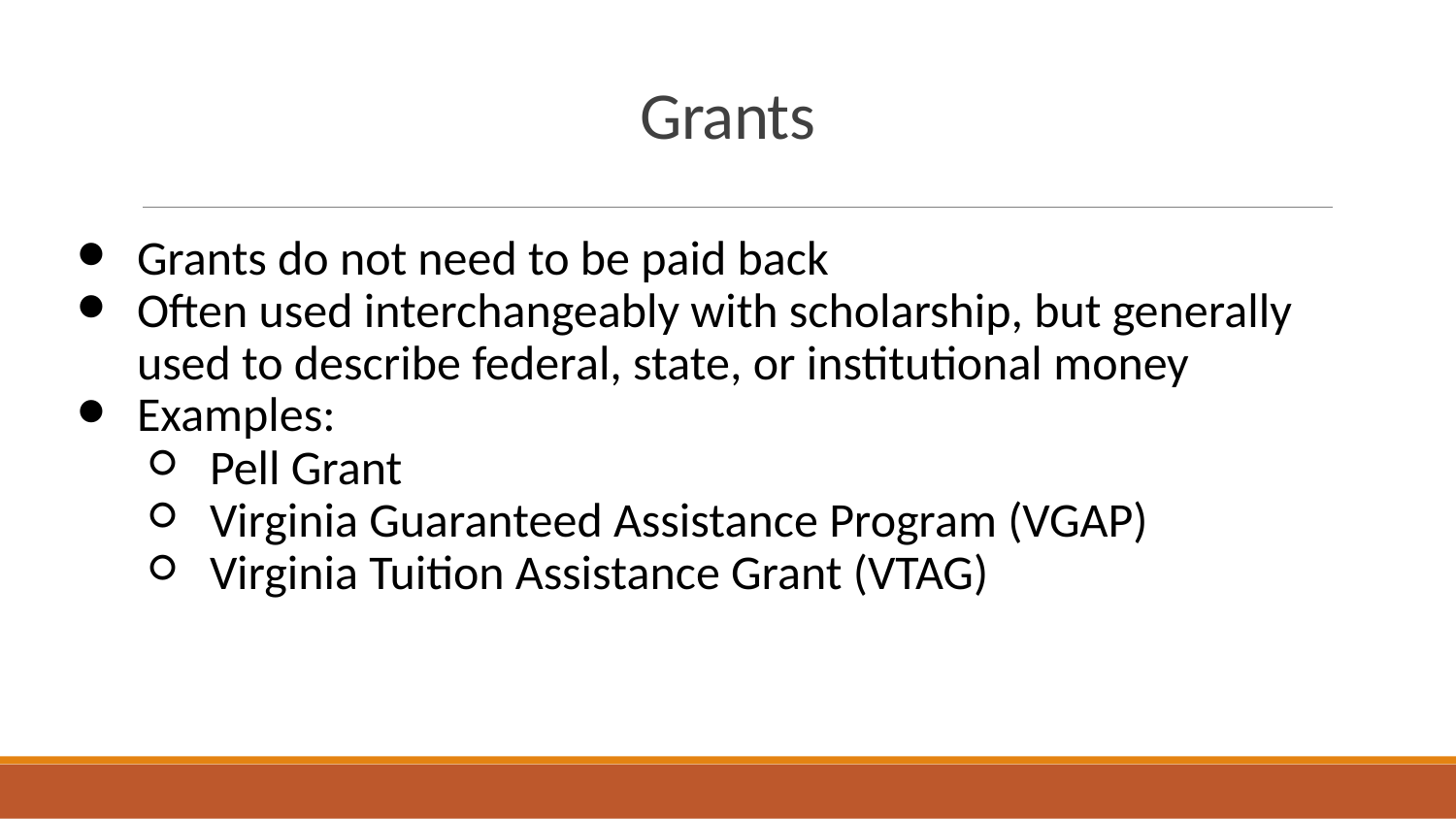

# Grants
Grants do not need to be paid back
Often used interchangeably with scholarship, but generally used to describe federal, state, or institutional money
Examples:
Pell Grant
Virginia Guaranteed Assistance Program (VGAP)
Virginia Tuition Assistance Grant (VTAG)